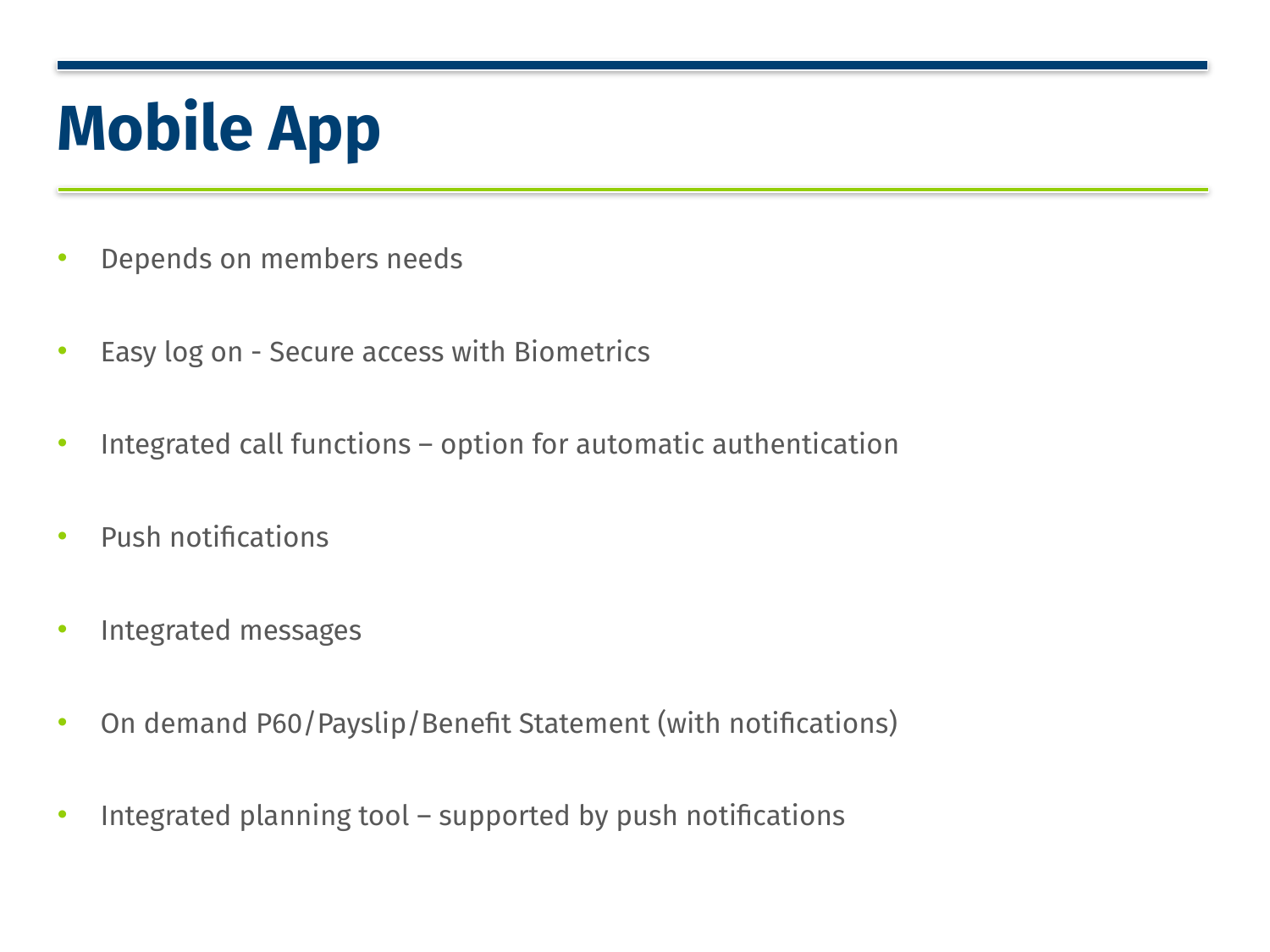

# Mobile App
Depends on members needs

Easy log on - Secure access with Biometrics

Integrated call functions – option for automatic authentication

Push notifications

Integrated messages

On demand P60/Payslip/Benefit Statement (with notifications)

Integrated planning tool – supported by push notifications